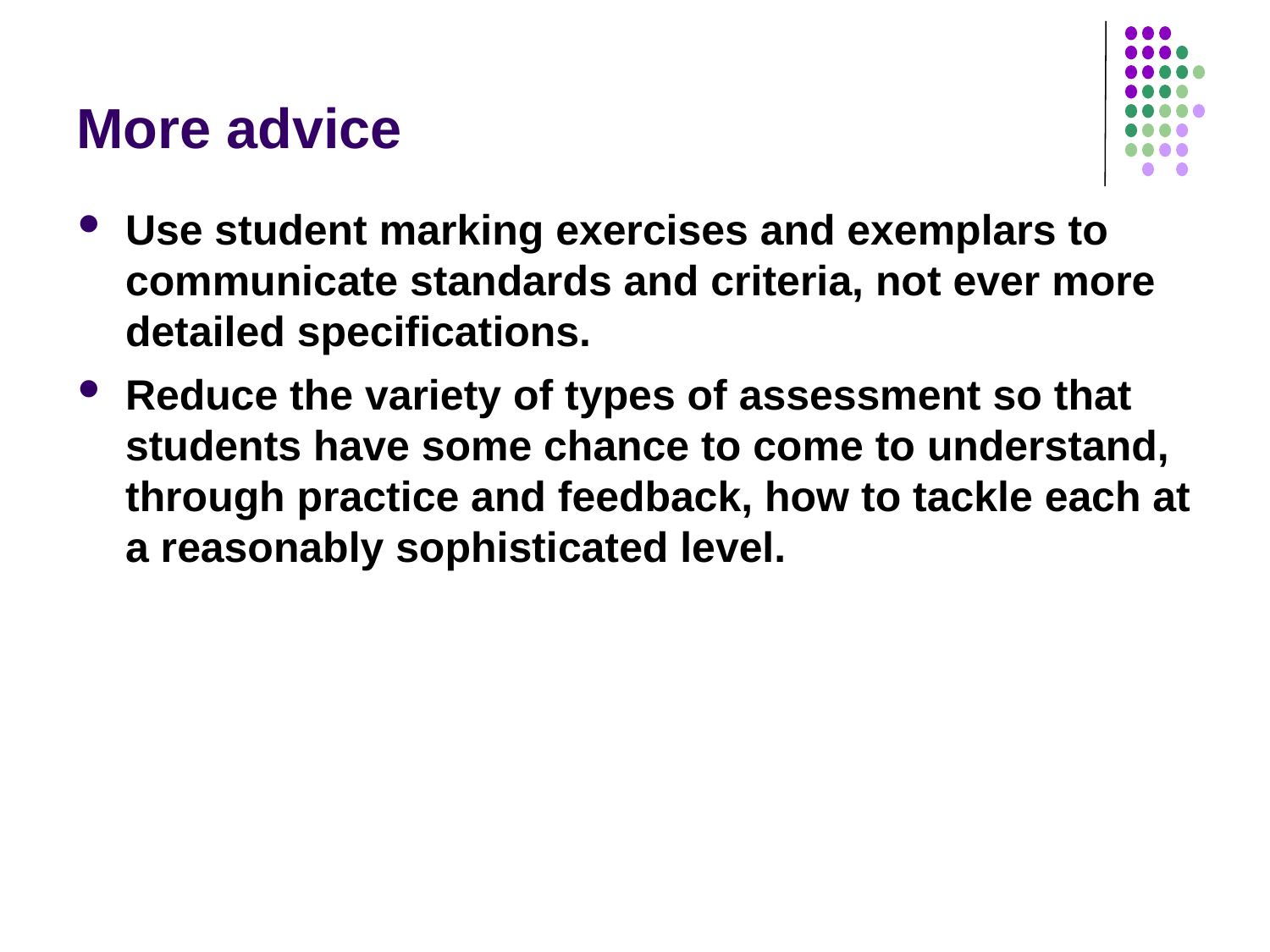

# More advice
Use student marking exercises and exemplars to communicate standards and criteria, not ever more detailed specifications.
Reduce the variety of types of assessment so that students have some chance to come to understand, through practice and feedback, how to tackle each at a reasonably sophisticated level.